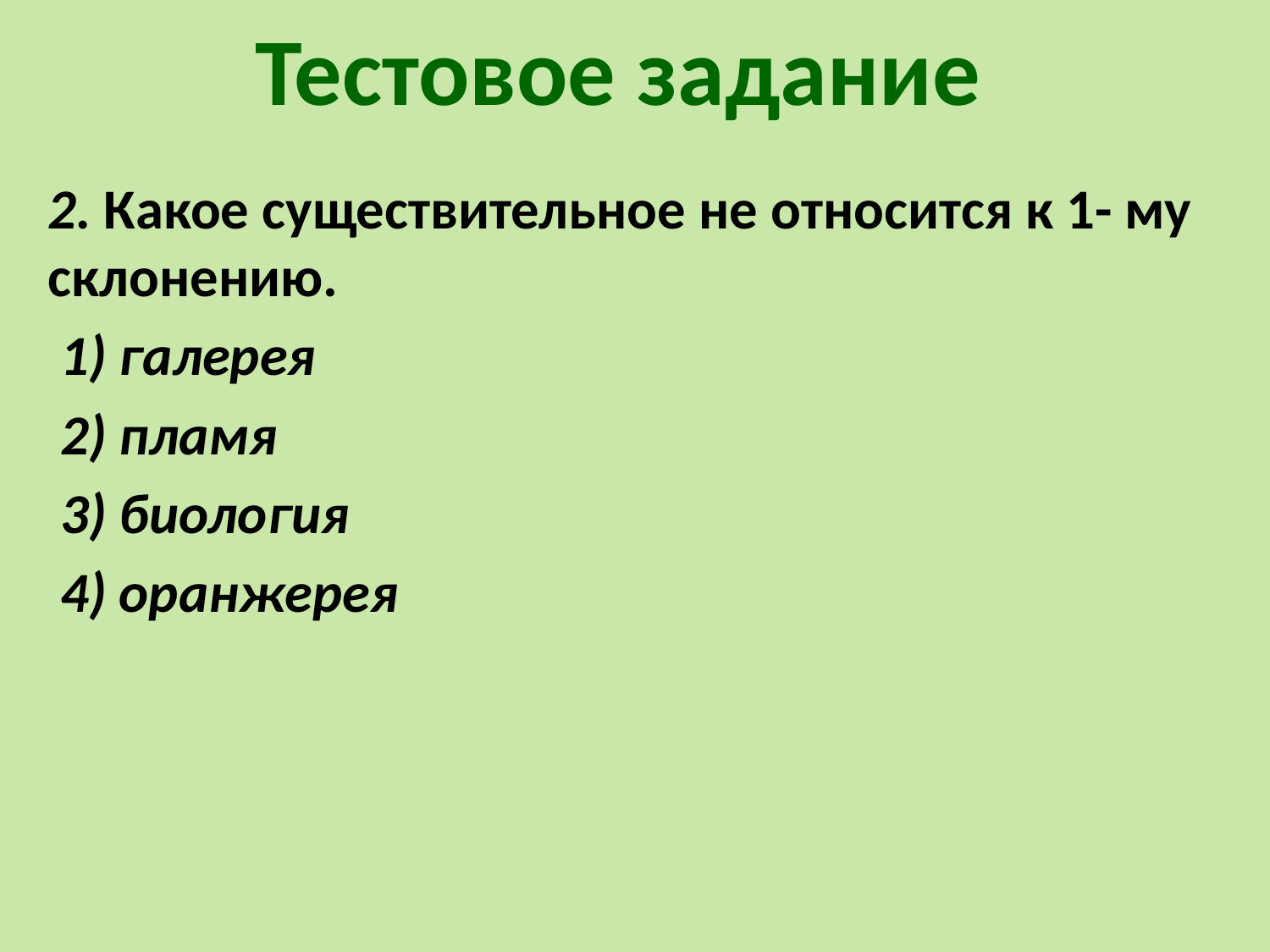

Тестовое задание
2. Какое существительное не относится к 1- му склонению.
 1) галерея
 2) пламя
 3) биология
 4) оранжерея